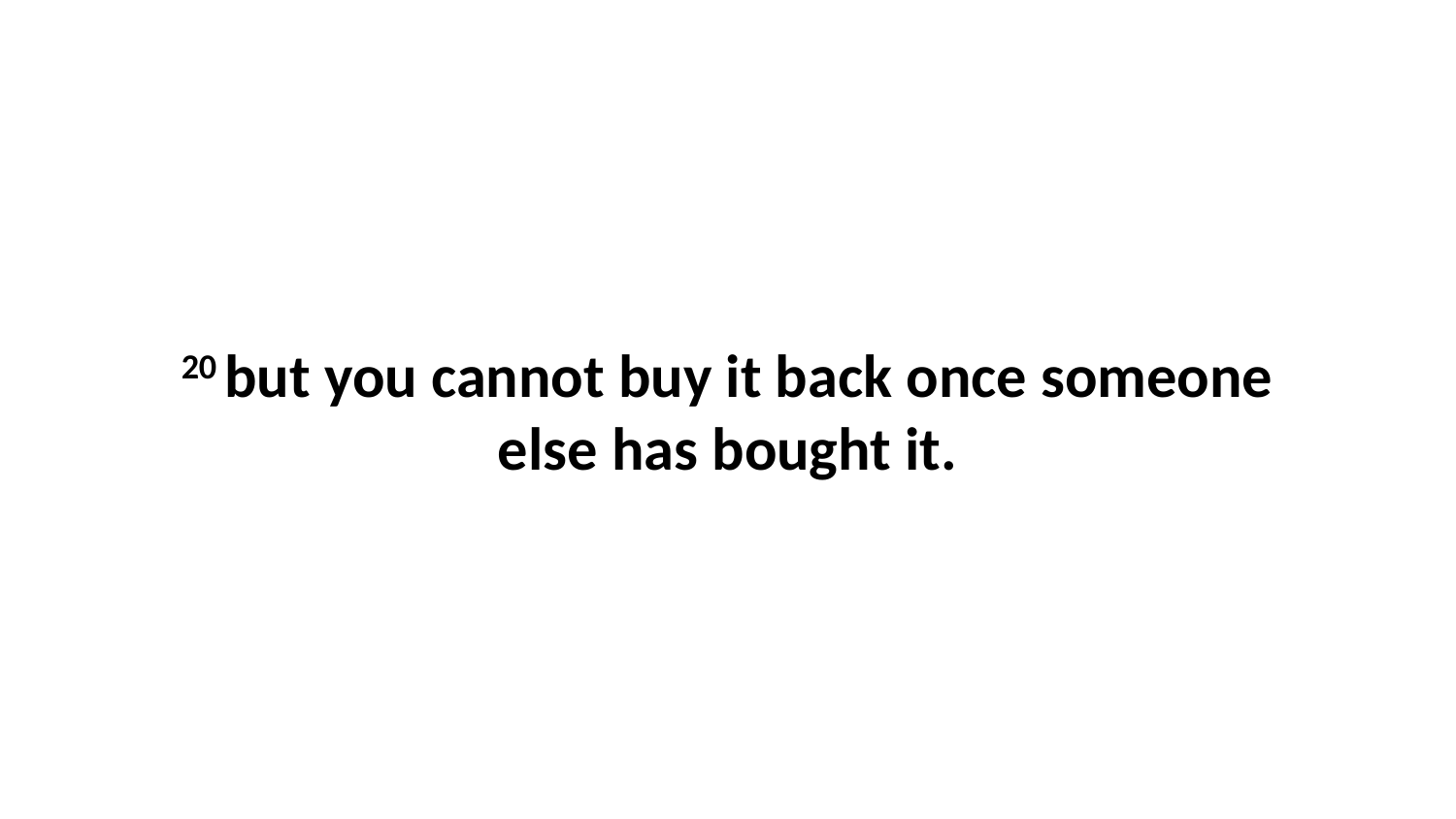

20 but you cannot buy it back once someone else has bought it.